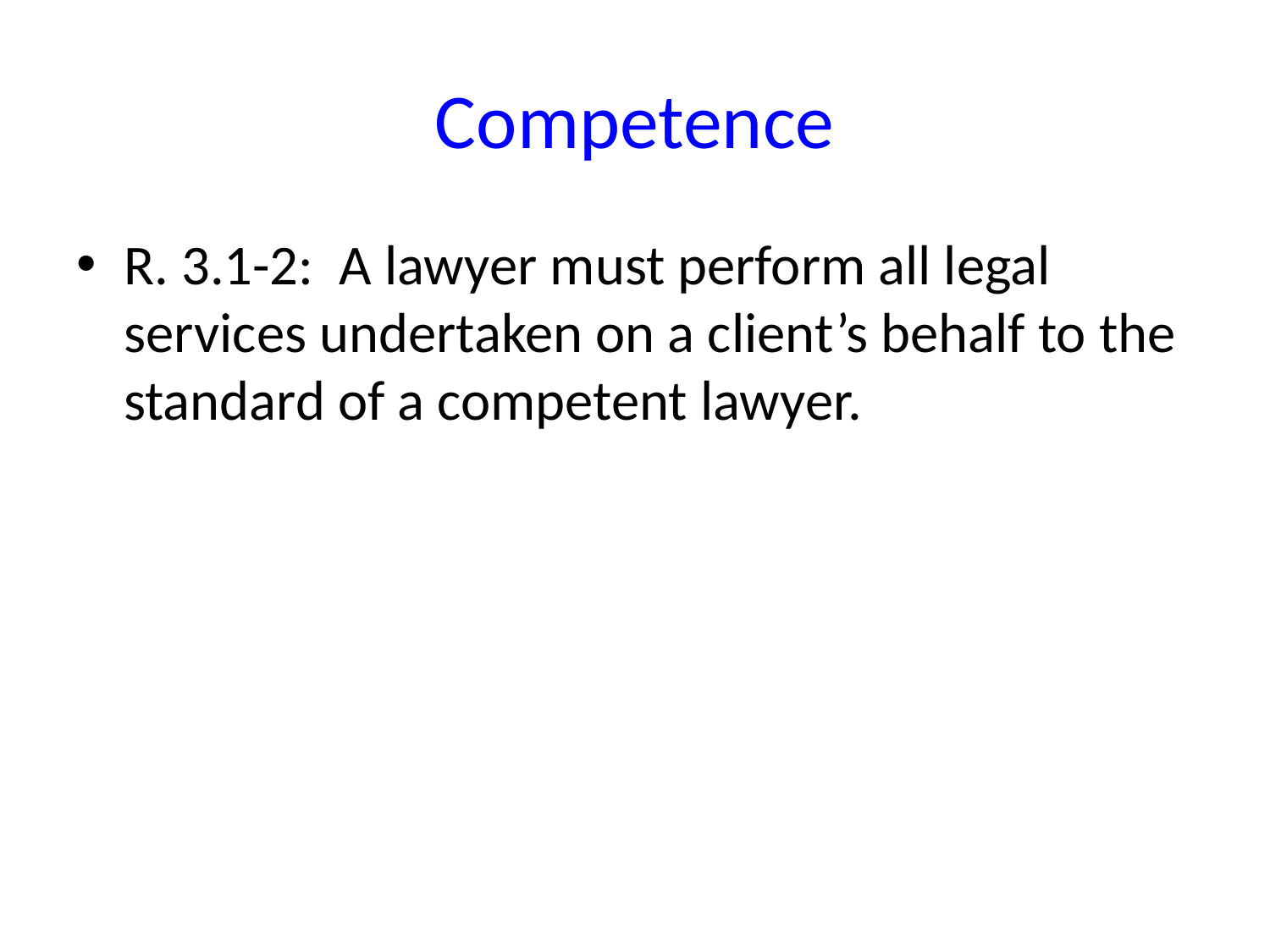

# Competence
R. 3.1-2:  A lawyer must perform all legal services undertaken on a client’s behalf to the standard of a competent lawyer.